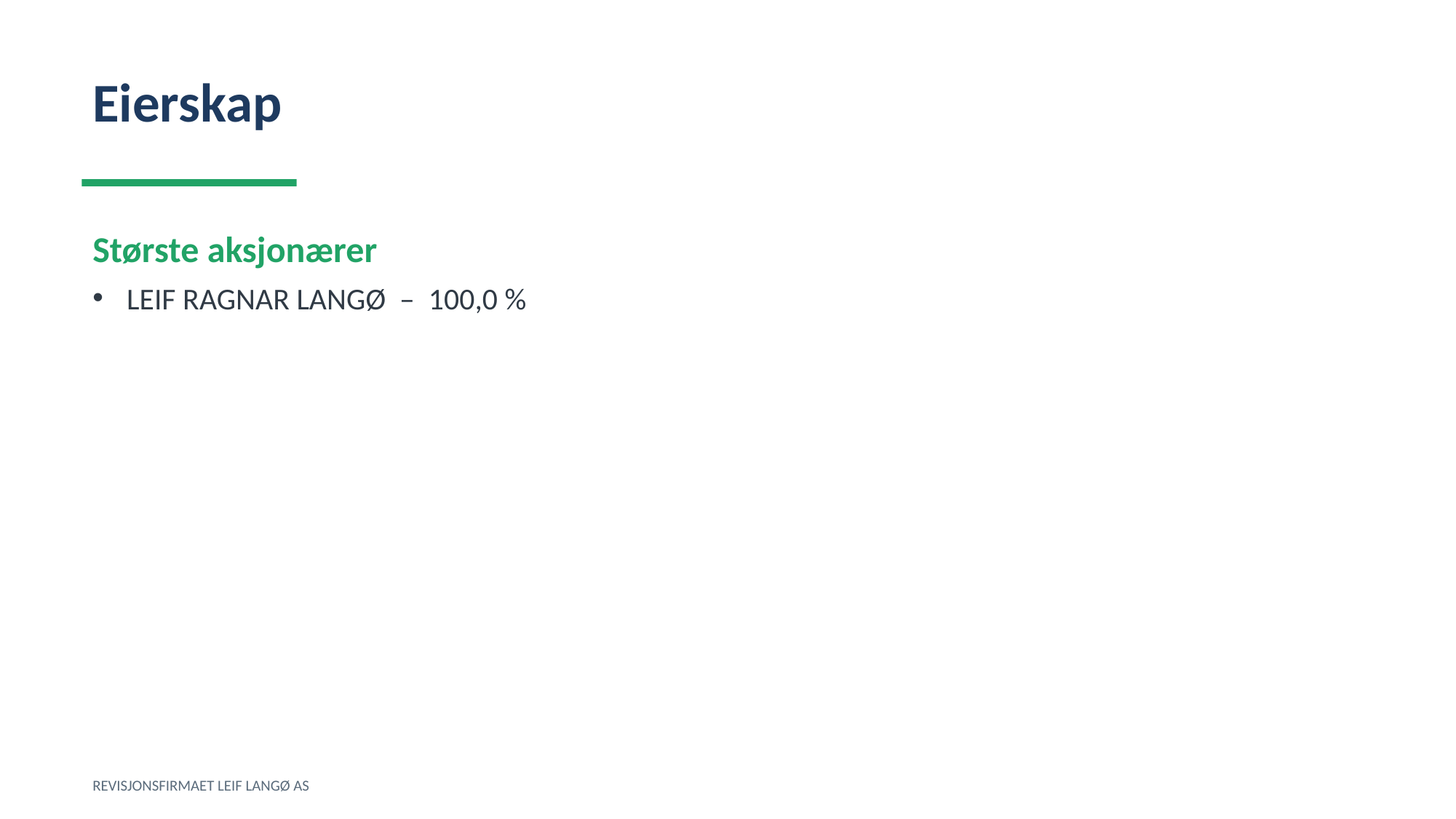

Eierskap

Største aksjonærer
LEIF RAGNAR LANGØ  –  100,0 %
REVISJONSFIRMAET LEIF LANGØ AS